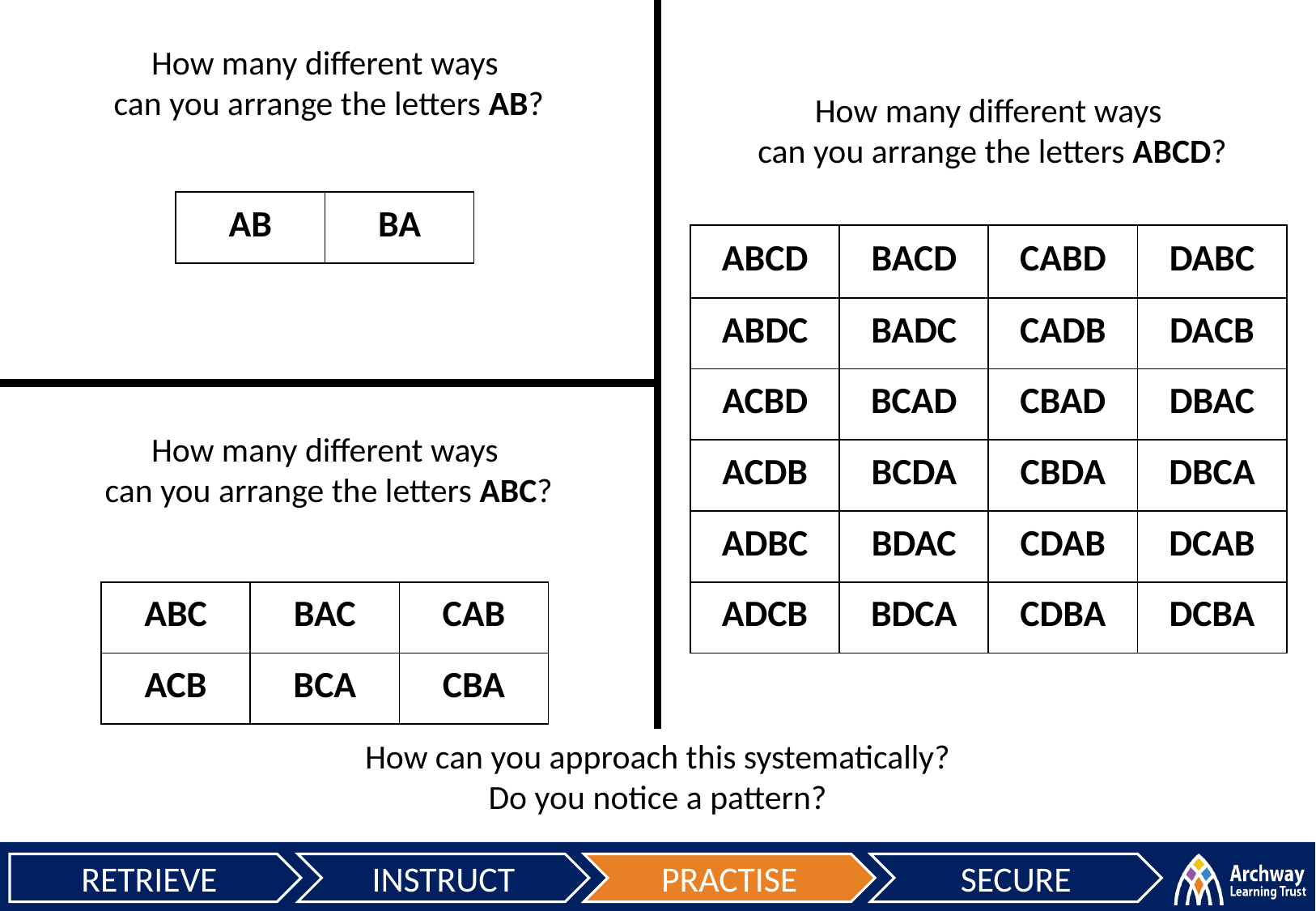

How many different ways
 can you arrange the letters AB?
How many different ways
 can you arrange the letters ABCD?
| AB | BA |
| --- | --- |
| ABCD | BACD | CABD | DABC |
| --- | --- | --- | --- |
| ABDC | BADC | CADB | DACB |
| ACBD | BCAD | CBAD | DBAC |
| ACDB | BCDA | CBDA | DBCA |
| ADBC | BDAC | CDAB | DCAB |
| ADCB | BDCA | CDBA | DCBA |
How many different ways
 can you arrange the letters ABC?
| ABC | BAC | CAB |
| --- | --- | --- |
| ACB | BCA | CBA |
How can you approach this systematically?
Do you notice a pattern?